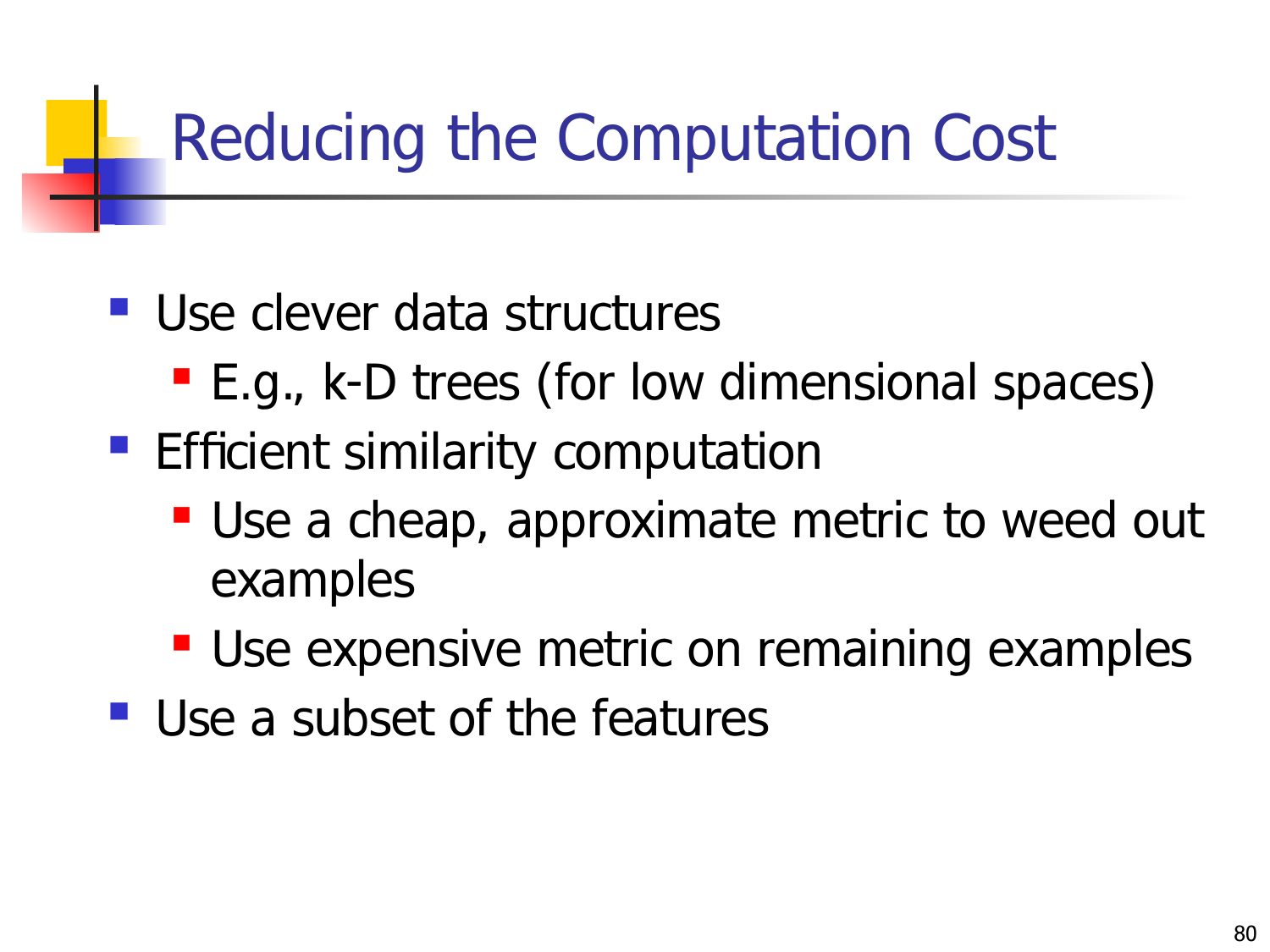

# Reducing the Computation Cost
Use clever data structures
E.g., k-D trees (for low dimensional spaces)
Efficient similarity computation
Use a cheap, approximate metric to weed out examples
Use expensive metric on remaining examples
Use a subset of the features

80